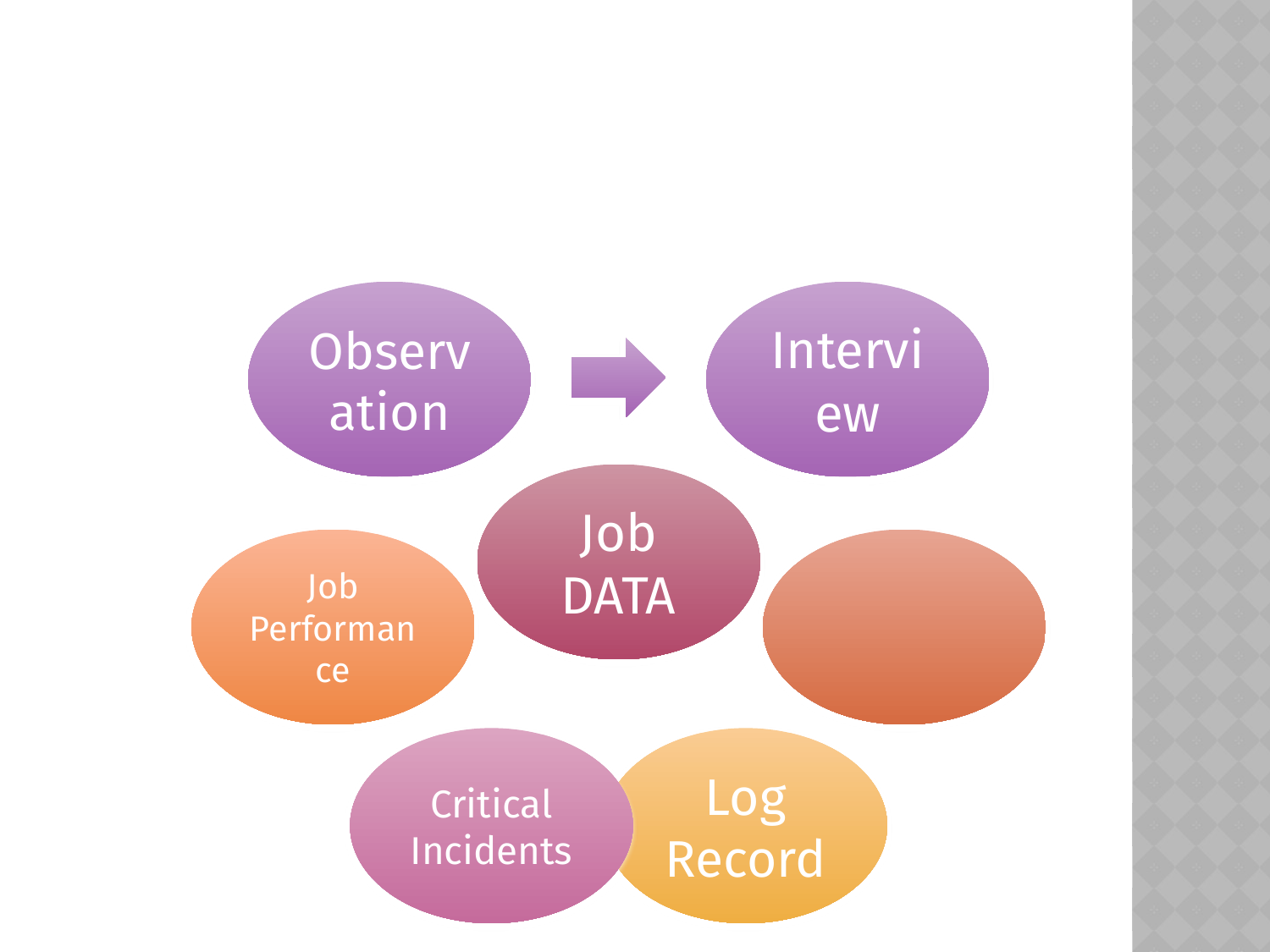

#
Job DATA
Interview
Log Record
Observation
Job Performance
Critical Incidents